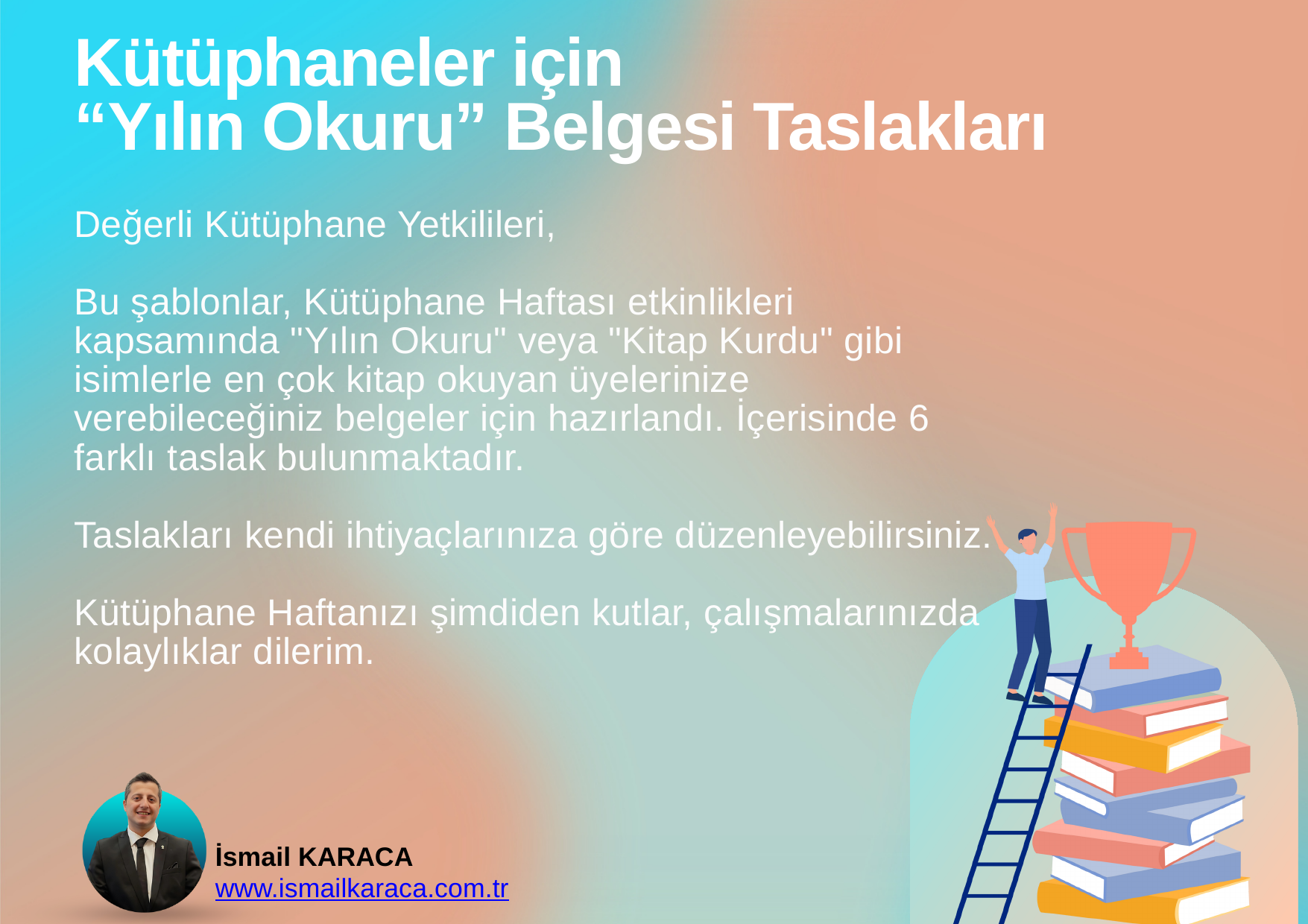

Kütüphaneler için
“Yılın Okuru” Belgesi Taslakları
Değerli Kütüphane Yetkilileri,

Bu şablonlar, Kütüphane Haftası etkinlikleri kapsamında "Yılın Okuru" veya "Kitap Kurdu" gibi isimlerle en çok kitap okuyan üyelerinize verebileceğiniz belgeler için hazırlandı. İçerisinde 6 farklı taslak bulunmaktadır.

Taslakları kendi ihtiyaçlarınıza göre düzenleyebilirsiniz.

Kütüphane Haftanızı şimdiden kutlar, çalışmalarınızda kolaylıklar dilerim.

İsmail KARACA
www.ismailkaraca.com.tr